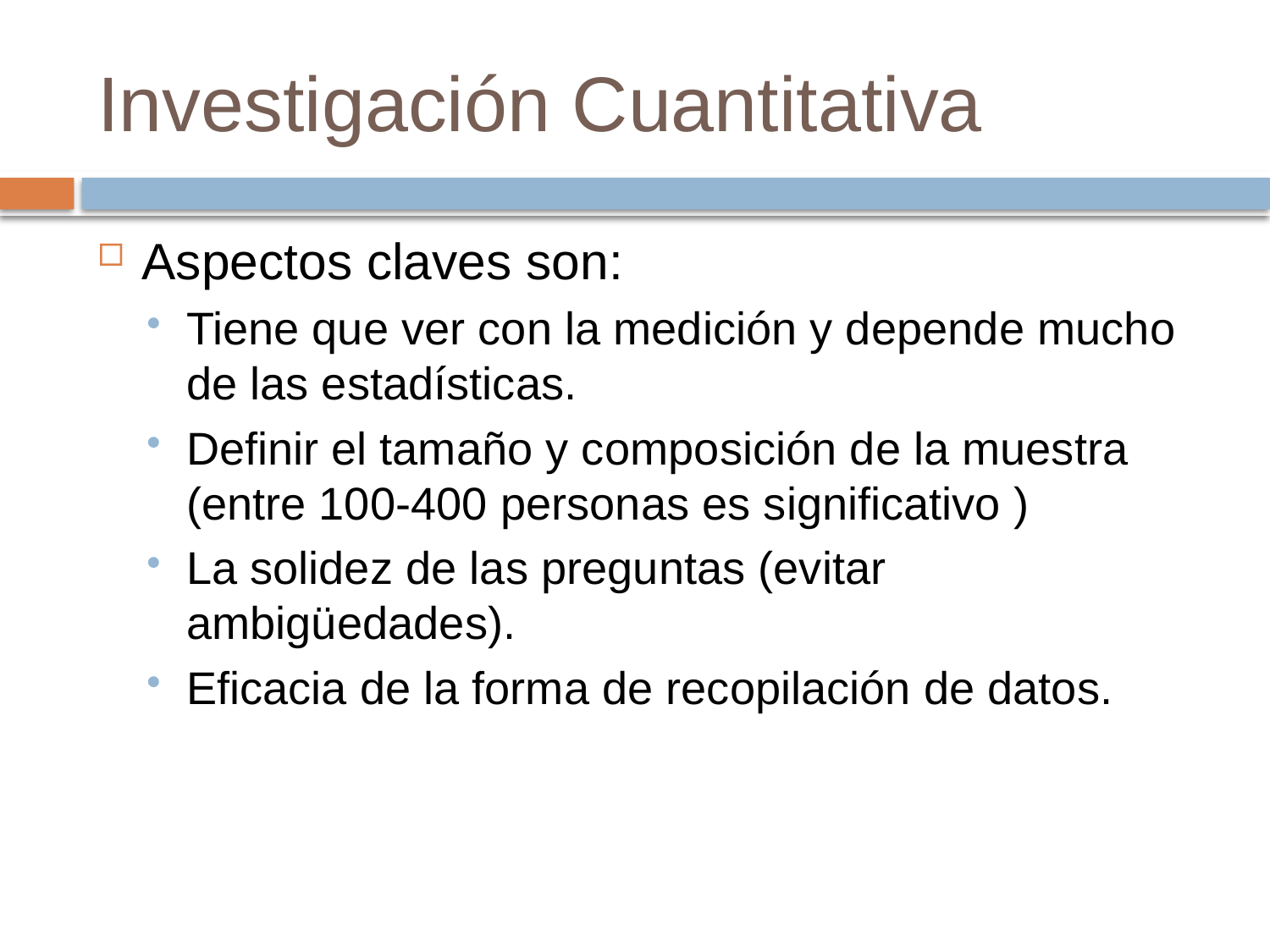

# Investigación Cuantitativa
Aspectos claves son:
Tiene que ver con la medición y depende mucho de las estadísticas.
Definir el tamaño y composición de la muestra (entre 100-400 personas es significativo )
La solidez de las preguntas (evitar ambigüedades).
Eficacia de la forma de recopilación de datos.